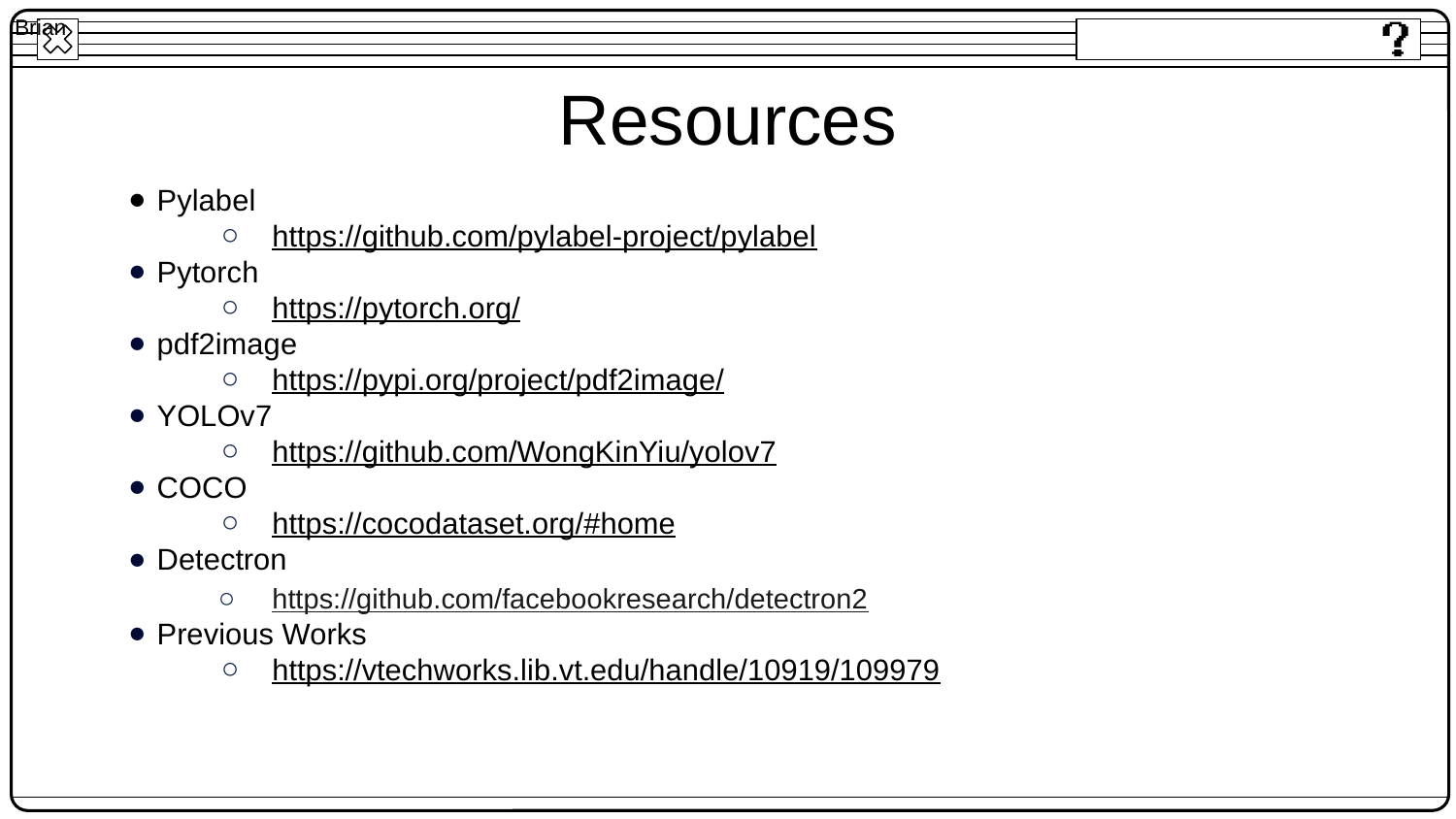

Brian
# Resources
Pylabel
https://github.com/pylabel-project/pylabel
Pytorch
https://pytorch.org/
pdf2image
https://pypi.org/project/pdf2image/
YOLOv7
https://github.com/WongKinYiu/yolov7
COCO
https://cocodataset.org/#home
Detectron
https://github.com/facebookresearch/detectron2
Previous Works
https://vtechworks.lib.vt.edu/handle/10919/109979